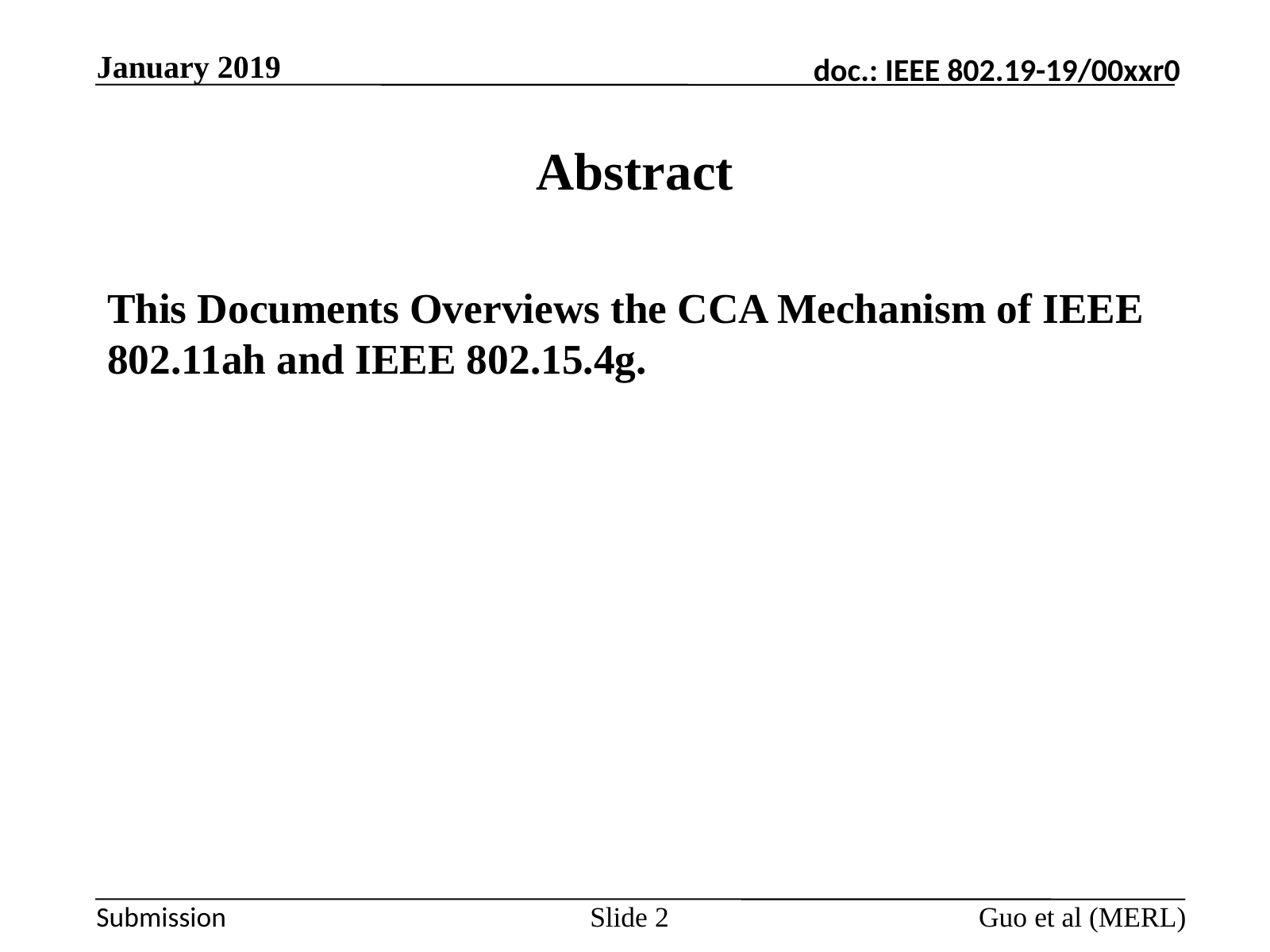

January 2019
# Abstract
This Documents Overviews the CCA Mechanism of IEEE 802.11ah and IEEE 802.15.4g.

Guo et al (MERL)
Slide 2